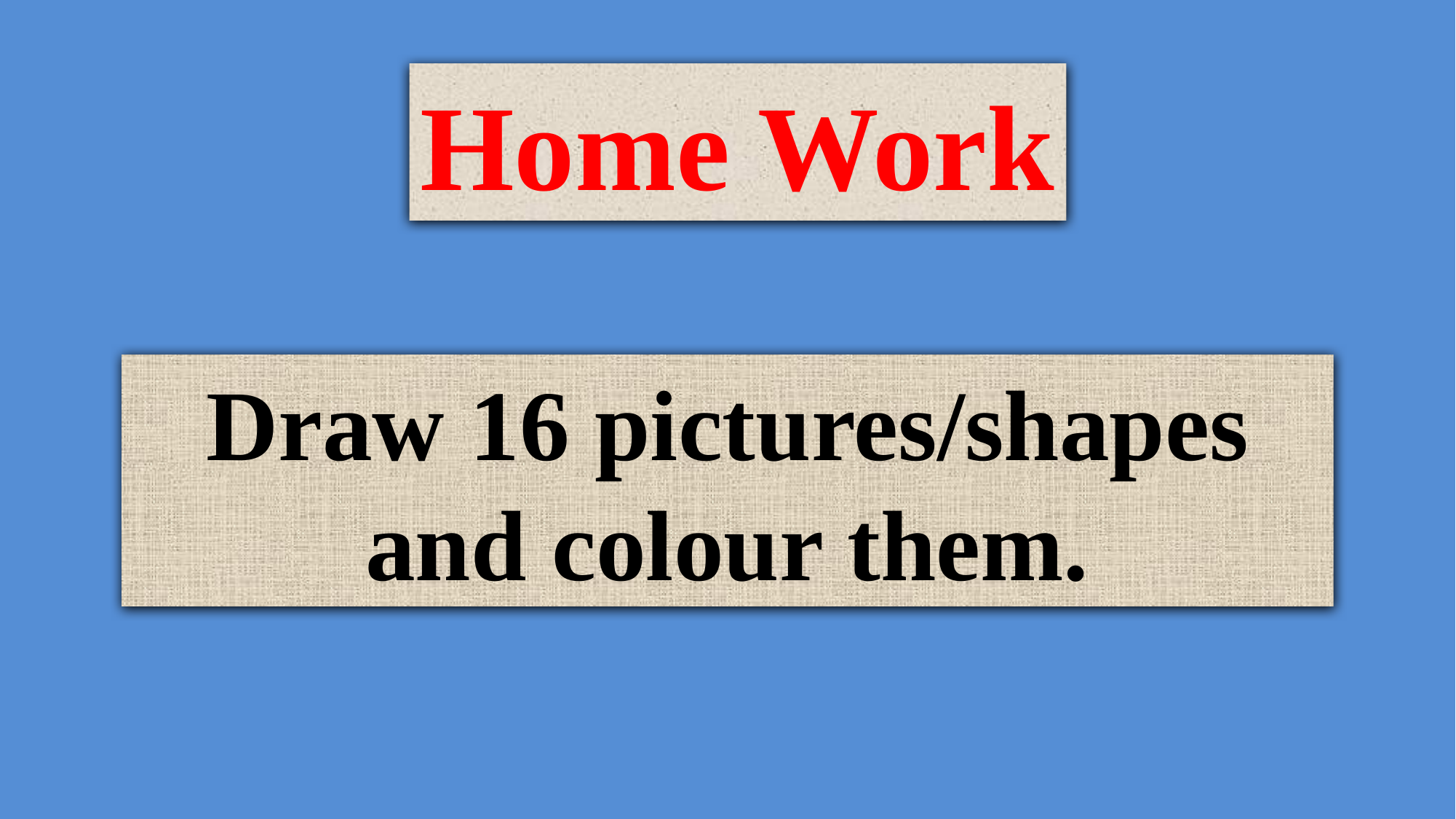

Home Work
Draw 16 pictures/shapes and colour them.